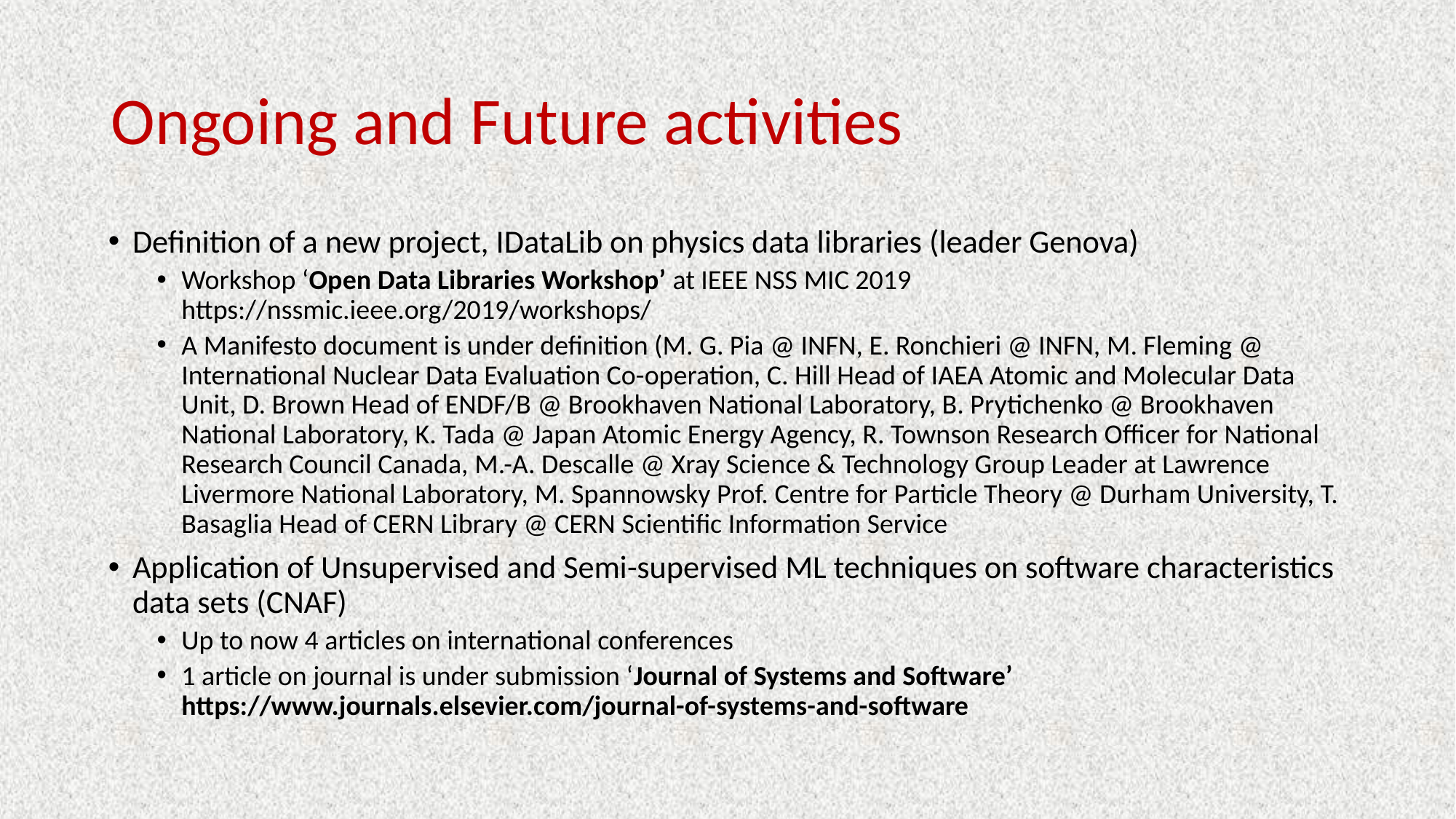

# Ongoing and Future activities
Definition of a new project, IDataLib on physics data libraries (leader Genova)
Workshop ‘Open Data Libraries Workshop’ at IEEE NSS MIC 2019 https://nssmic.ieee.org/2019/workshops/
A Manifesto document is under definition (M. G. Pia @ INFN, E. Ronchieri @ INFN, M. Fleming @ International Nuclear Data Evaluation Co-operation, C. Hill Head of IAEA Atomic and Molecular Data Unit, D. Brown Head of ENDF/B @ Brookhaven National Laboratory, B. Prytichenko @ Brookhaven National Laboratory, K. Tada @ Japan Atomic Energy Agency, R. Townson Research Officer for National Research Council Canada, M.-A. Descalle @ Xray Science & Technology Group Leader at Lawrence Livermore National Laboratory, M. Spannowsky Prof. Centre for Particle Theory @ Durham University, T. Basaglia Head of CERN Library @ CERN Scientific Information Service
Application of Unsupervised and Semi-supervised ML techniques on software characteristics data sets (CNAF)
Up to now 4 articles on international conferences
1 article on journal is under submission ‘Journal of Systems and Software’ https://www.journals.elsevier.com/journal-of-systems-and-software